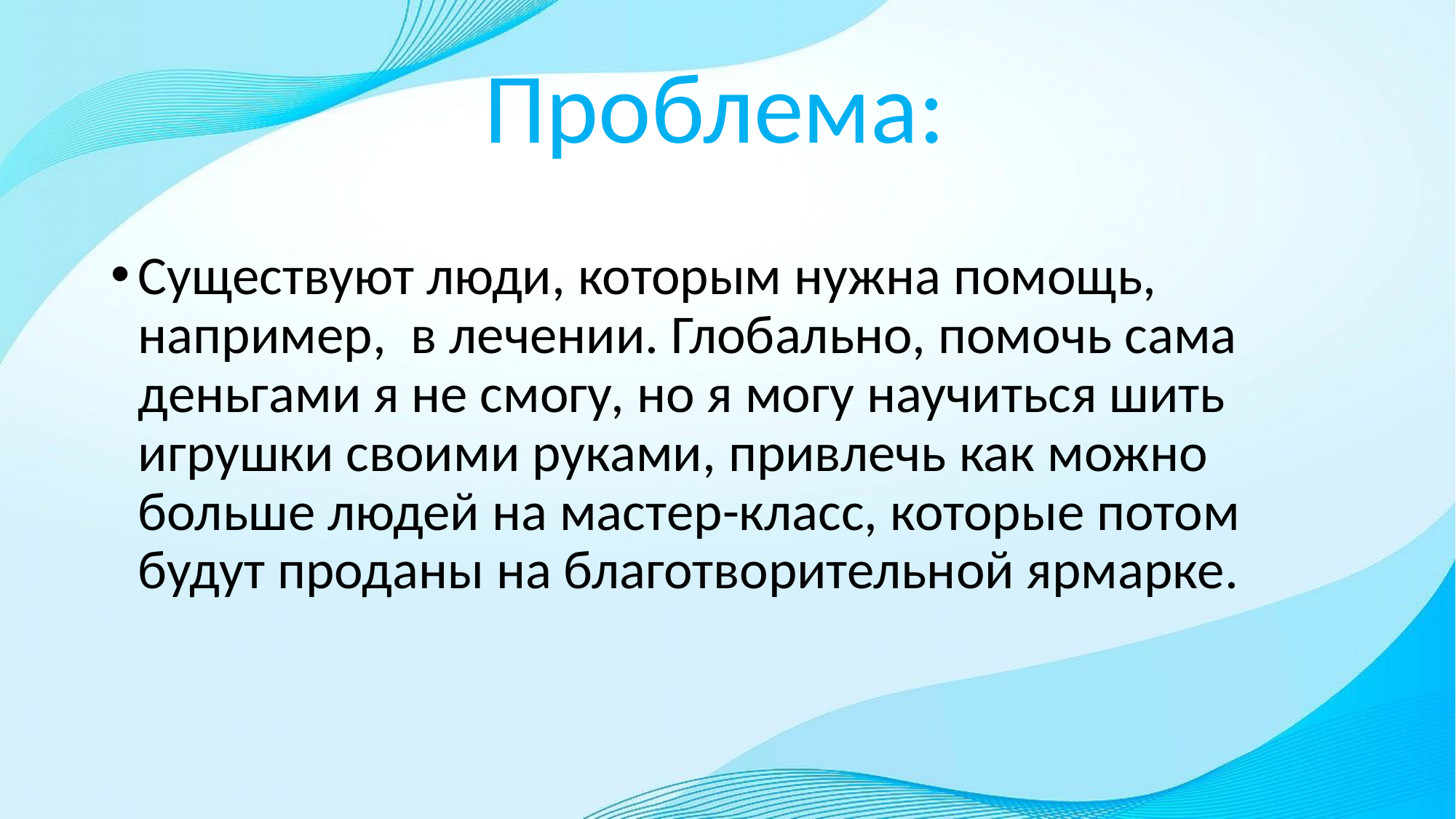

# Проблема:
Существуют люди, которым нужна помощь, например,  в лечении. Глобально, помочь сама деньгами я не смогу, но я могу научиться шить игрушки своими руками, привлечь как можно больше людей на мастер-класс, которые потом будут проданы на благотворительной ярмарке.